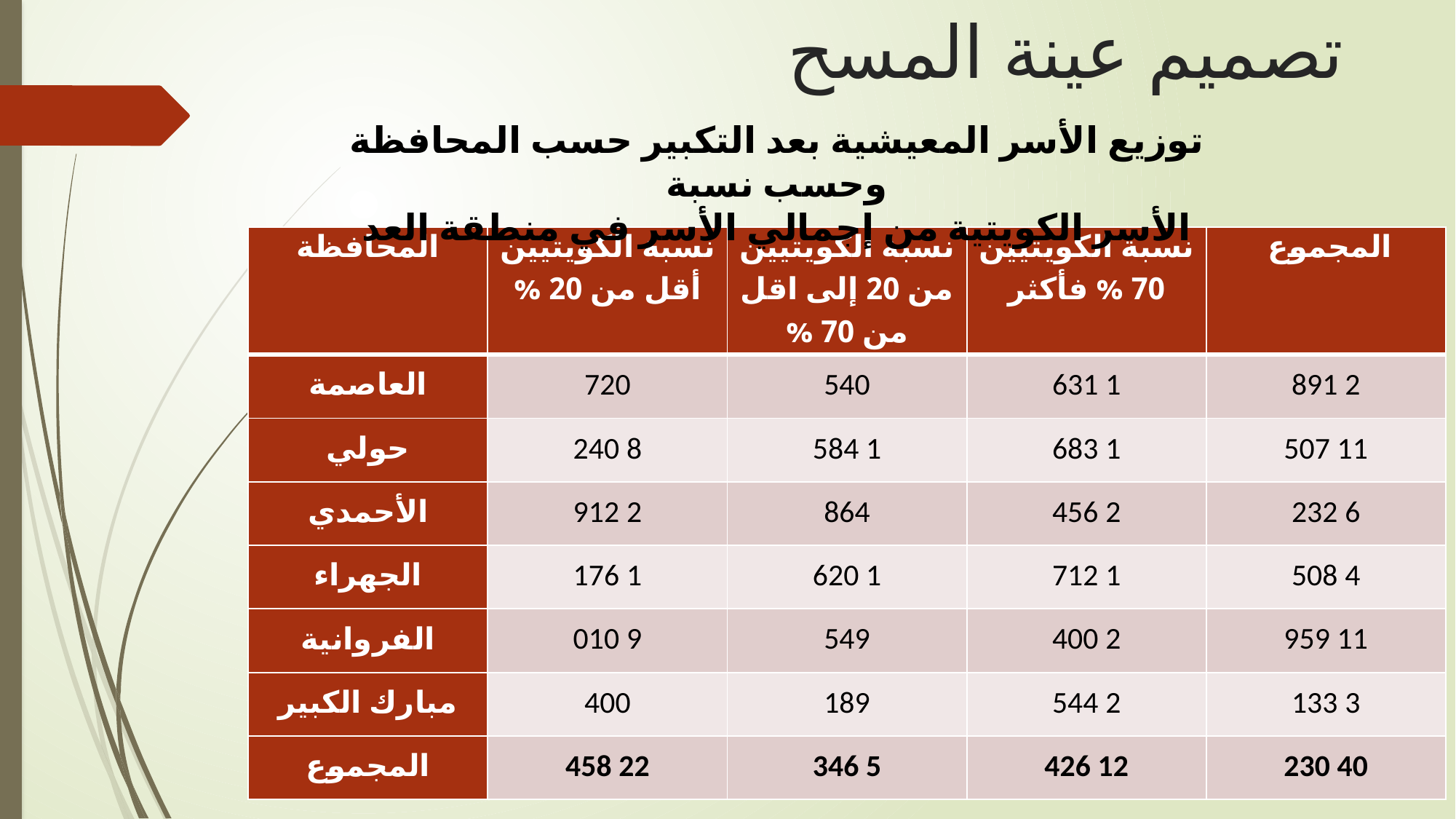

# تصميم عينة المسح
توزيع الأسر المعيشية بعد التكبير حسب المحافظة وحسب نسبة
الأسر الكويتية من إجمالي الأسر في منطقة العد
| المحافظة | نسبة الكويتيين أقل من 20 % | نسبة الكويتيين من 20 إلى اقل من 70 % | نسبة الكويتيين 70 % فأكثر | المجموع |
| --- | --- | --- | --- | --- |
| العاصمة | 720 | 540 | 1 631 | 2 891 |
| حولي | 8 240 | 1 584 | 1 683 | 11 507 |
| الأحمدي | 2 912 | 864 | 2 456 | 6 232 |
| الجهراء | 1 176 | 1 620 | 1 712 | 4 508 |
| الفروانية | 9 010 | 549 | 2 400 | 11 959 |
| مبارك الكبير | 400 | 189 | 2 544 | 3 133 |
| المجموع | 22 458 | 5 346 | 12 426 | 40 230 |